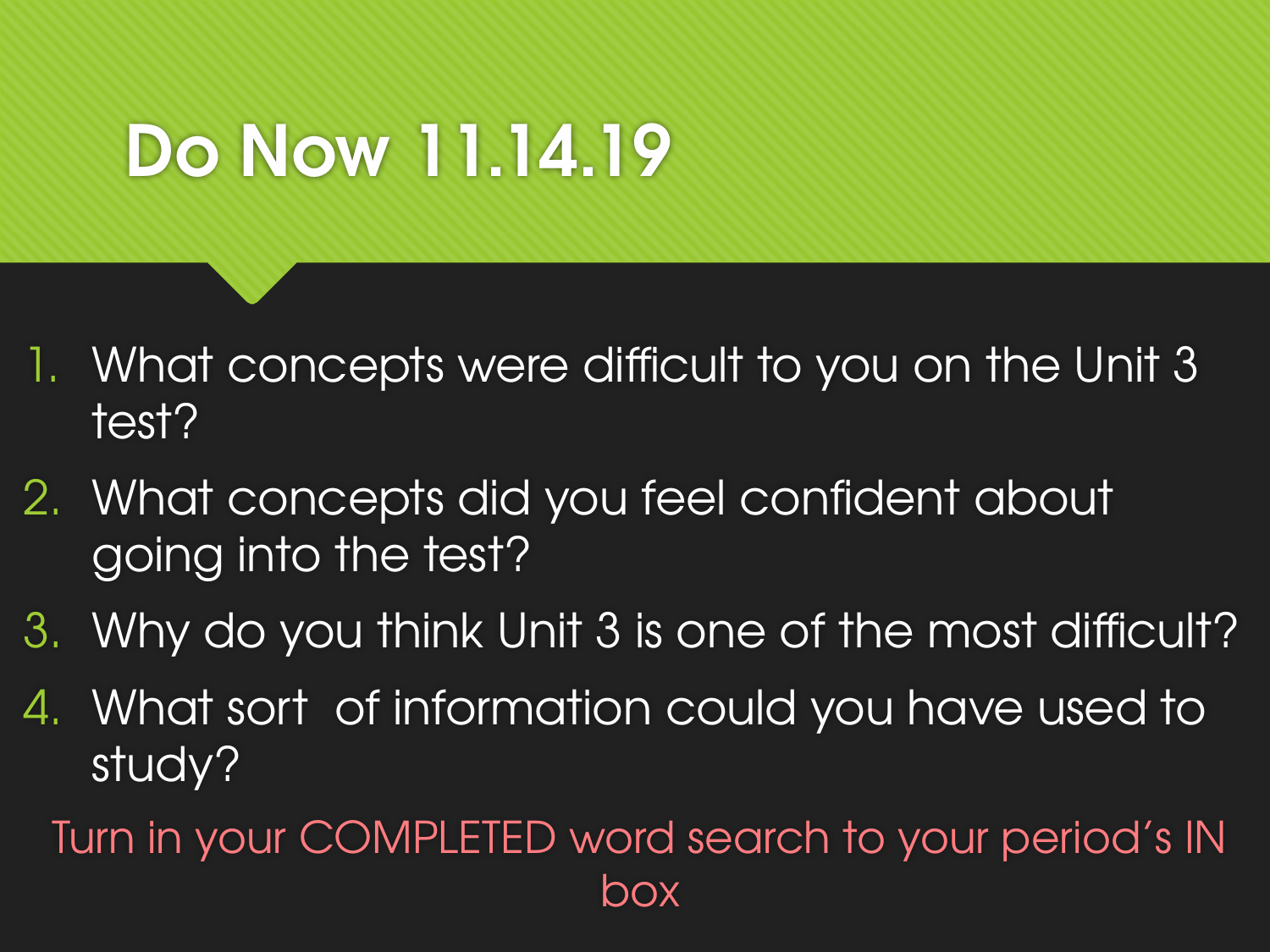

# Do Now 11.14.19
What concepts were difficult to you on the Unit 3 test?
What concepts did you feel confident about going into the test?
Why do you think Unit 3 is one of the most difficult?
What sort  of information could you have used to study?
Turn in your COMPLETED word search to your period’s IN box